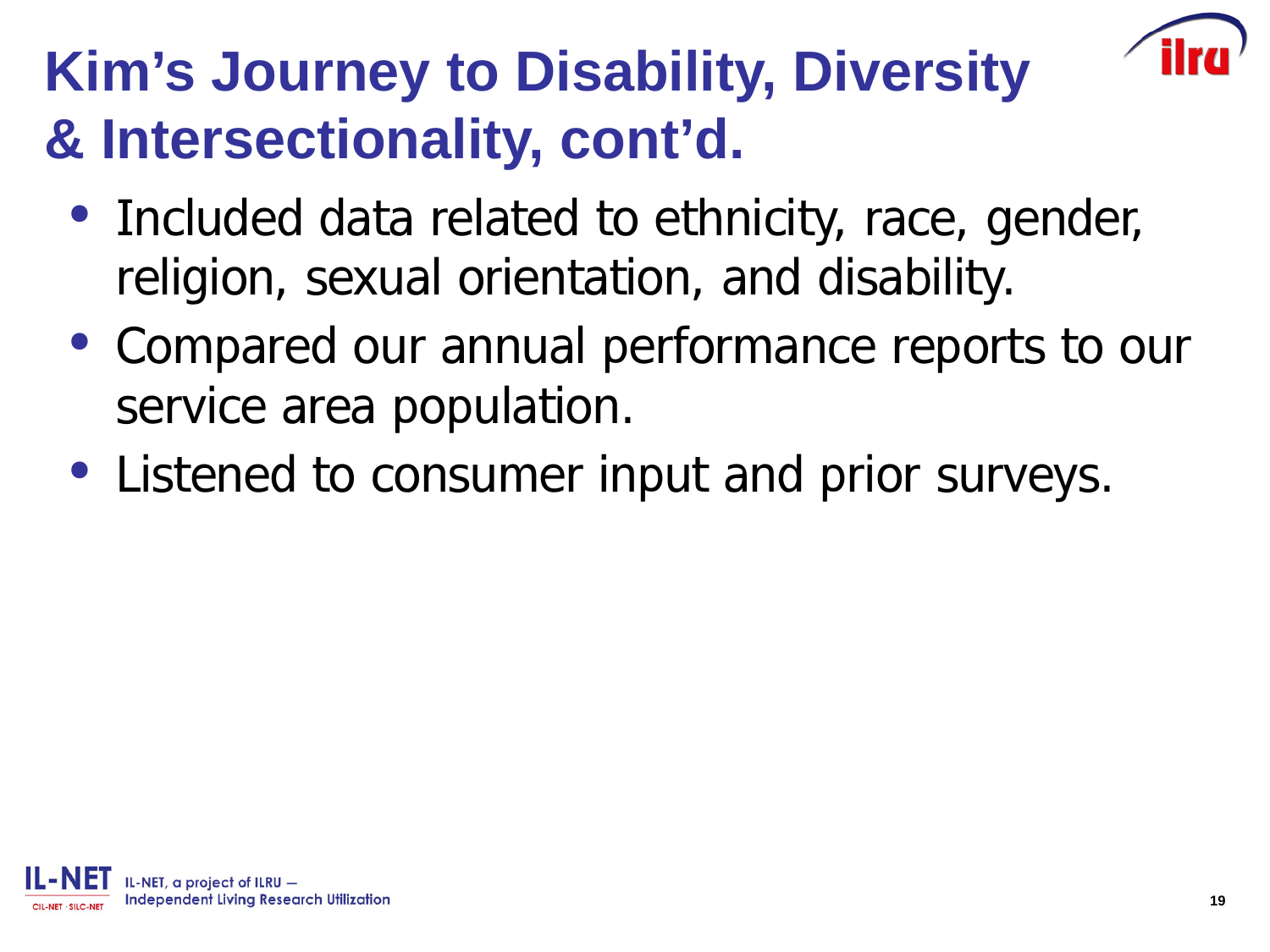

# Kim’s Journey to Disability, Diversity & Intersectionality, cont’d.
Included data related to ethnicity, race, gender, religion, sexual orientation, and disability.
Compared our annual performance reports to our service area population.
Listened to consumer input and prior surveys.